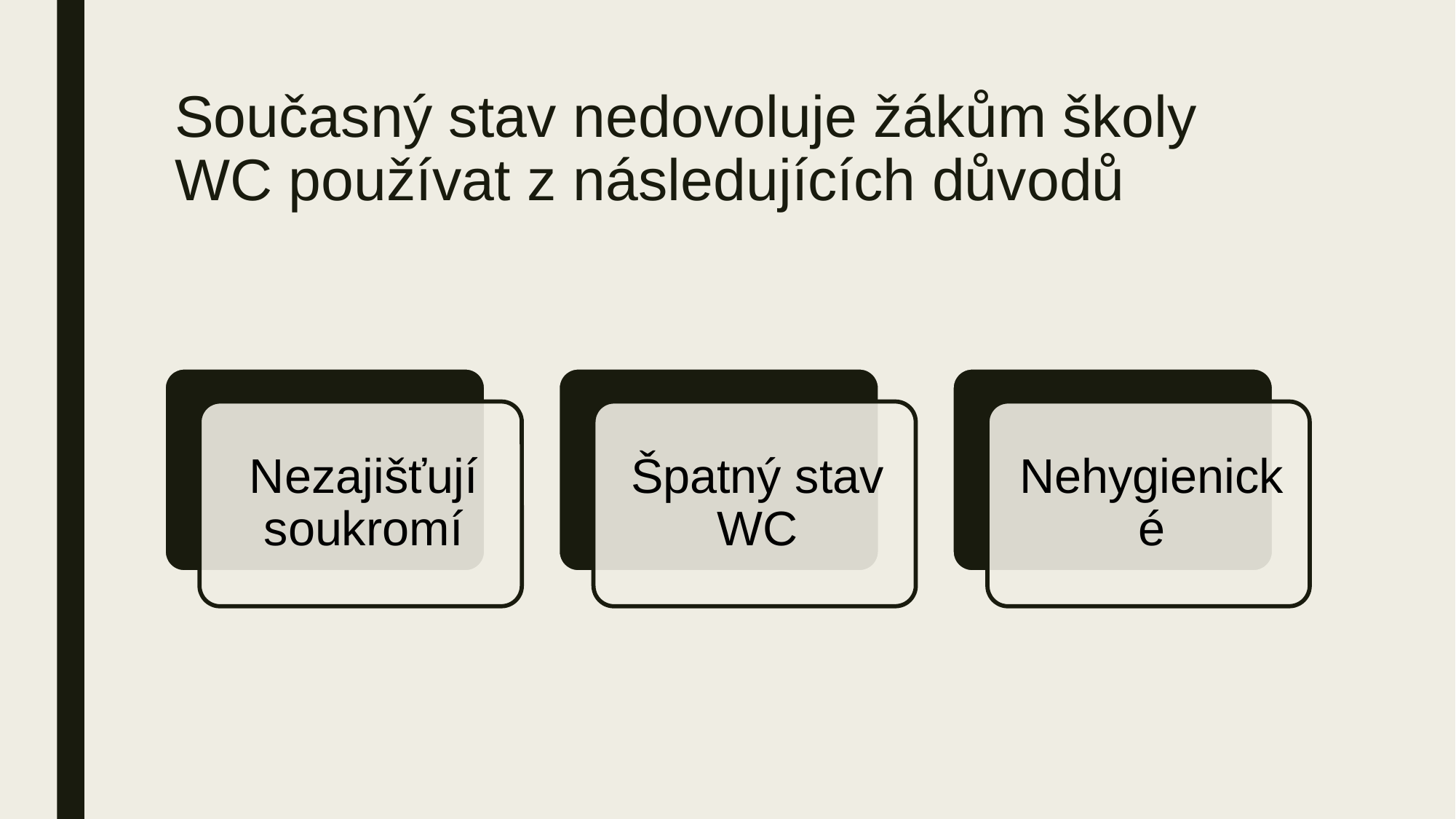

# Současný stav nedovoluje žákům školy WC používat z následujících důvodů
Nezajišťují soukromí
Špatný stav WC
Nehygienické